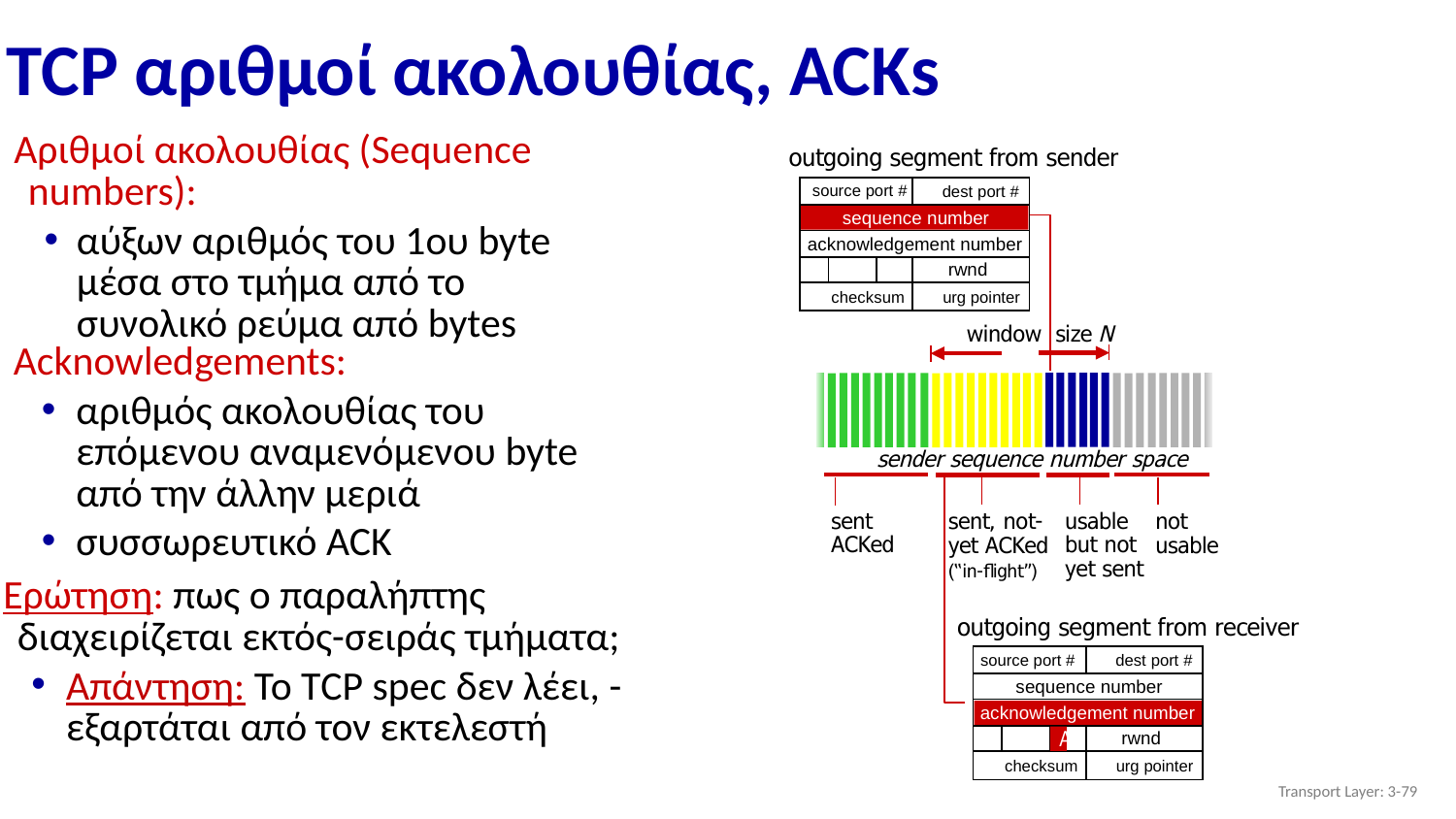

# TCP αριθμοί ακολουθίας, ACKs
Αριθμοί ακολουθίας (Sequence numbers):
αύξων αριθμός του 1ου byte μέσα στο τμήμα από το συνολικό ρεύμα από bytes
outgoing segment from sender
source port #
dest port #

sequence number
acknowledgement number
rwnd
checksum
urg pointer

   window  size N
Acknowledgements:
αριθμός ακολουθίας του επόμενου αναμενόμενου byte από την άλλην μεριά
συσσωρευτικό ACK

sender sequence number space

outgoing segment from receiver
source port #
dest port #

sequence number
acknowledgement number
rwnd
checksum
urg pointer

sent
ACKed
usable
but not
yet sent
sent, not-yet ACKed
(“in-flight”)
not
usable
Ερώτηση: πως ο παραλήπτης διαχειρίζεται εκτός-σειράς τμήματα;
Απάντηση: Το ΤCP spec δεν λέει, - εξαρτάται από τον εκτελεστή
A

Transport Layer: 3-79